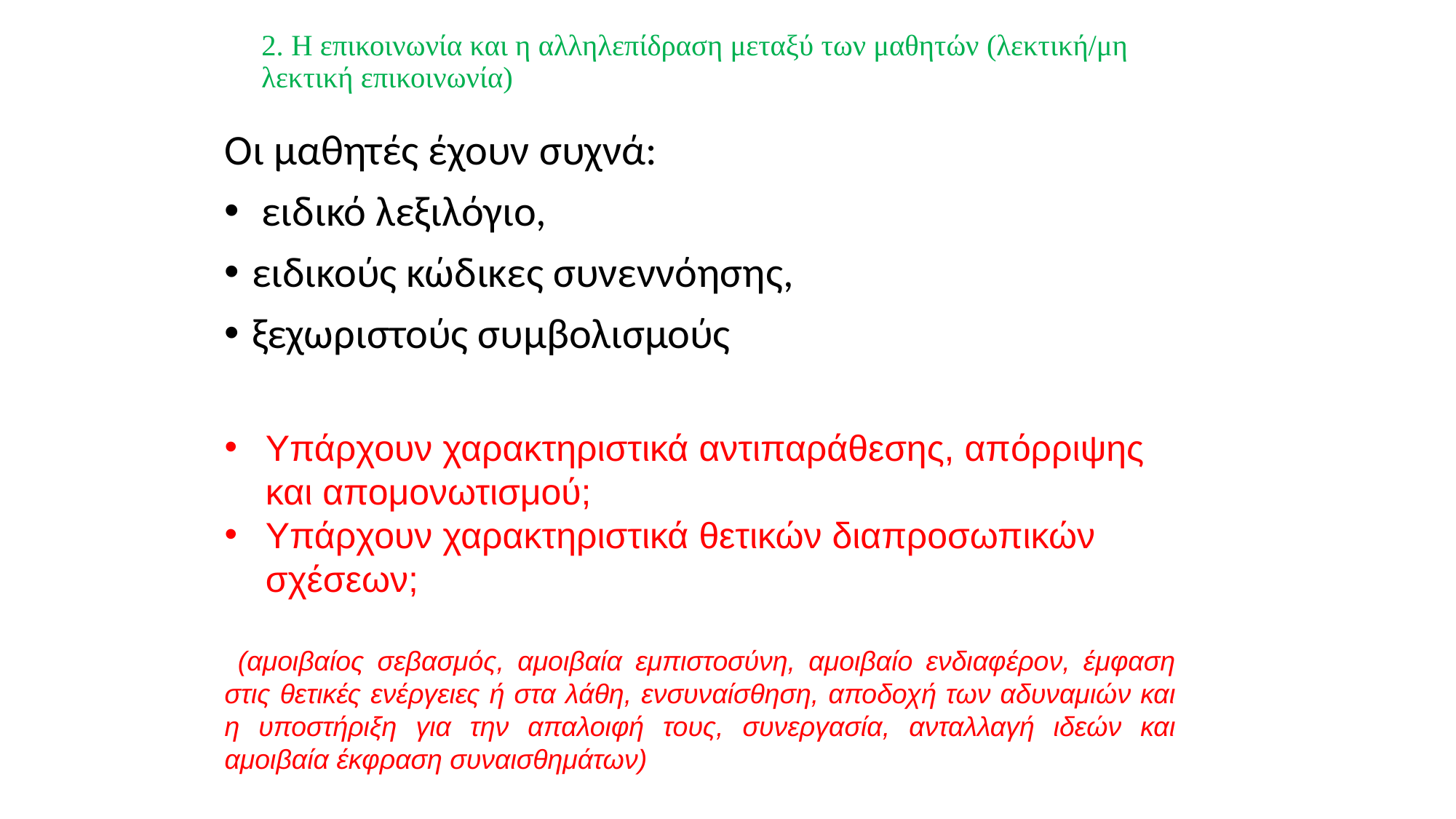

# 2. Η επικοινωνία και η αλληλεπίδραση μεταξύ των μαθητών (λεκτική/μη λεκτική επικοινωνία)
Οι μαθητές έχουν συχνά:
 ειδικό λεξιλόγιο,
ειδικούς κώδικες συνεννόησης,
ξεχωριστούς συμβολισμούς
Υπάρχουν χαρακτηριστικά αντιπαράθεσης, απόρριψης και απομονωτισμού;
Υπάρχουν χαρακτηριστικά θετικών διαπροσωπικών σχέσεων;

 (αμοιβαίος σεβασμός, αμοιβαία εμπιστοσύνη, αμοιβαίο ενδιαφέρον, έμφαση στις θετικές ενέργειες ή στα λάθη, ενσυναίσθηση, αποδοχή των αδυναμιών και η υποστήριξη για την απαλοιφή τους, συνεργασία, ανταλλαγή ιδεών και αμοιβαία έκφραση συναισθημάτων)
9